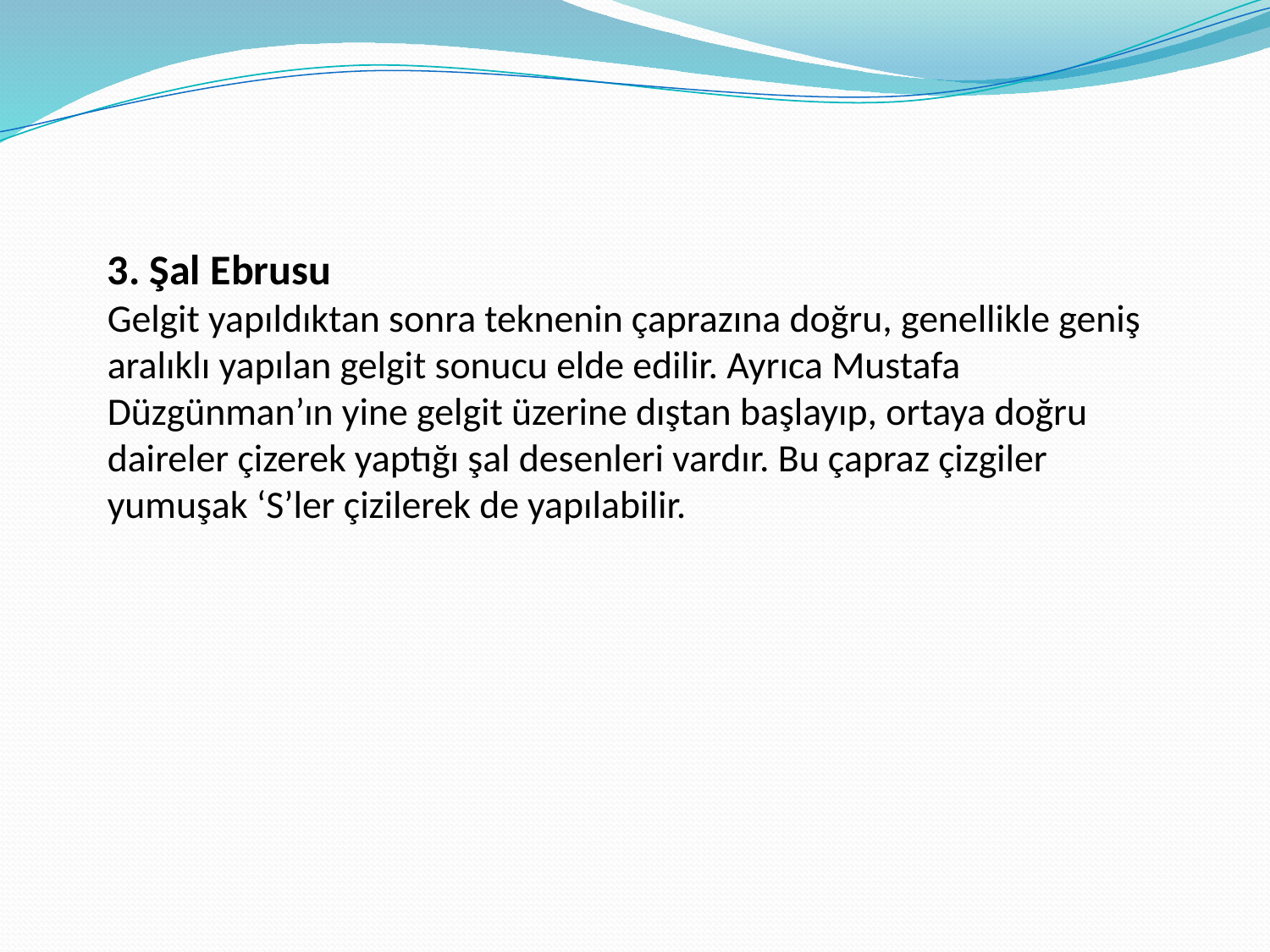

3. Şal Ebrusu
Gelgit yapıldıktan sonra teknenin çaprazına doğru, genellikle geniş aralıklı yapılan gelgit sonucu elde edilir. Ayrıca Mustafa Düzgünman’ın yine gelgit üzerine dıştan başlayıp, ortaya doğru daireler çizerek yaptığı şal desenleri vardır. Bu çapraz çizgiler yumuşak ‘S’ler çizilerek de yapılabilir.